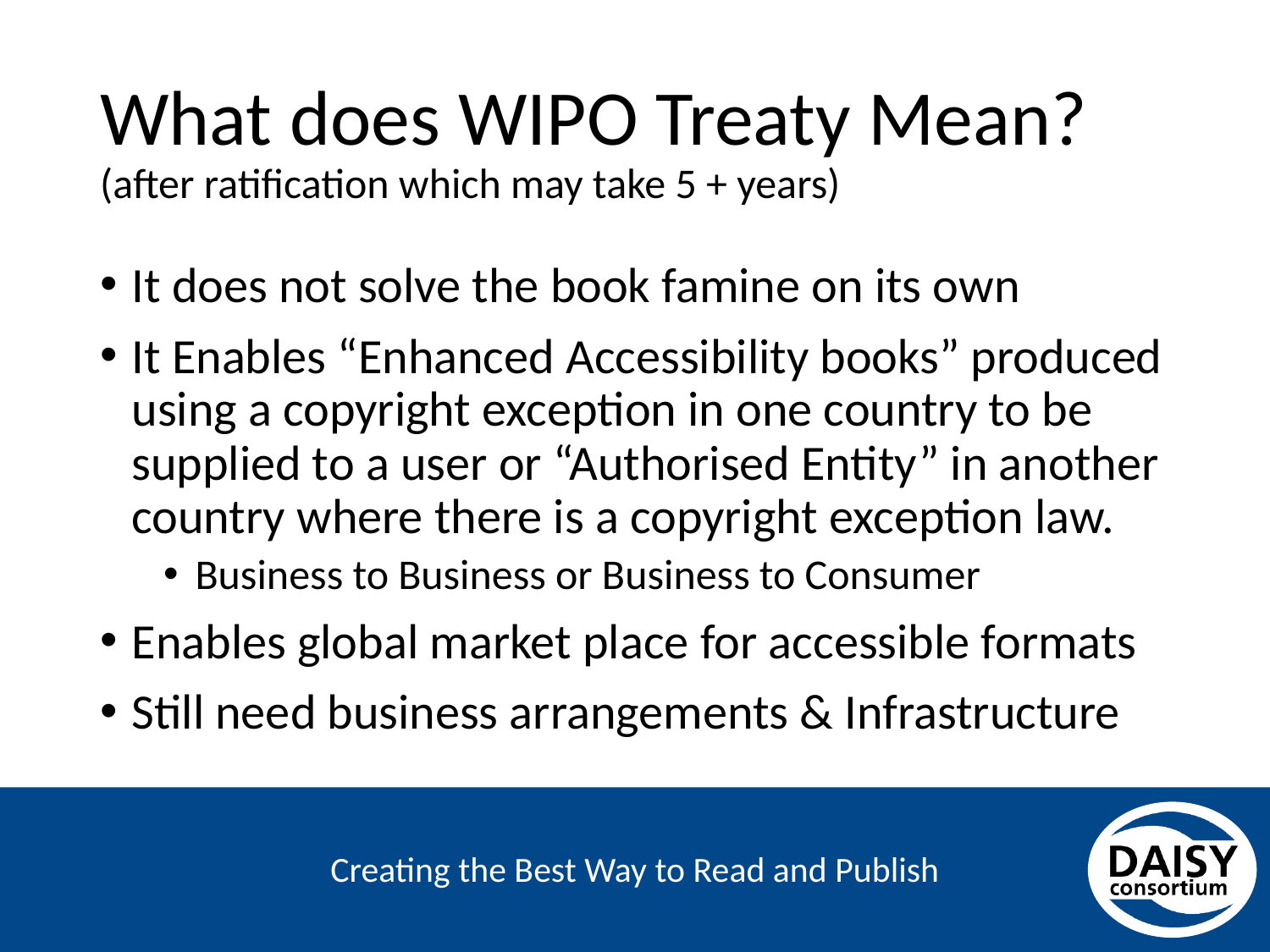

# What does WIPO Treaty Mean? (after ratification which may take 5 + years)
It does not solve the book famine on its own
It Enables “Enhanced Accessibility books” produced using a copyright exception in one country to be supplied to a user or “Authorised Entity” in another country where there is a copyright exception law.
Business to Business or Business to Consumer
Enables global market place for accessible formats
Still need business arrangements & Infrastructure